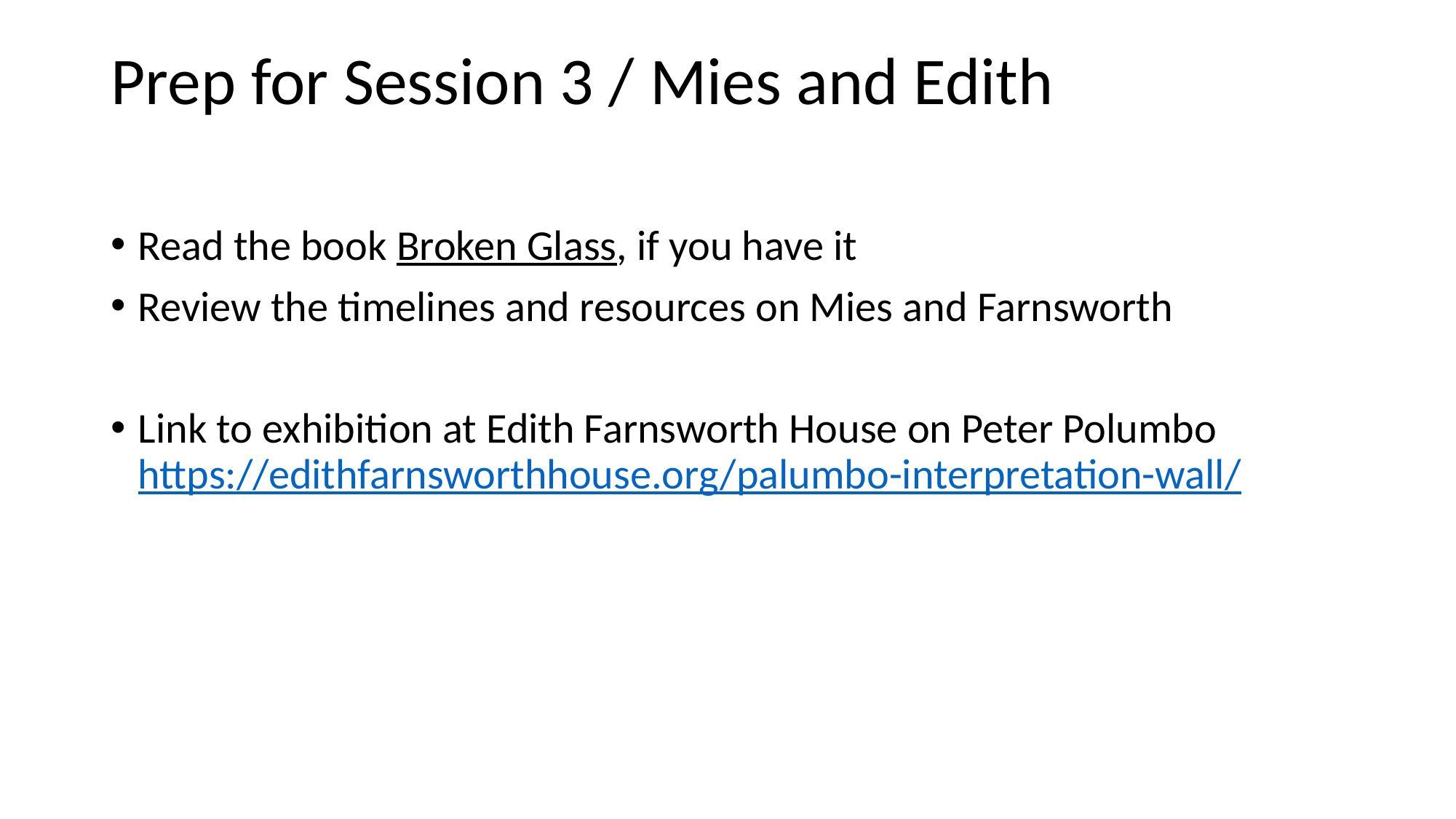

# Prep for Session 3 / Mies and Edith
Read the book Broken Glass, if you have it
Review the timelines and resources on Mies and Farnsworth

Link to exhibition at Edith Farnsworth House on Peter Polumbo https://edithfarnsworthhouse.org/palumbo-interpretation-wall/